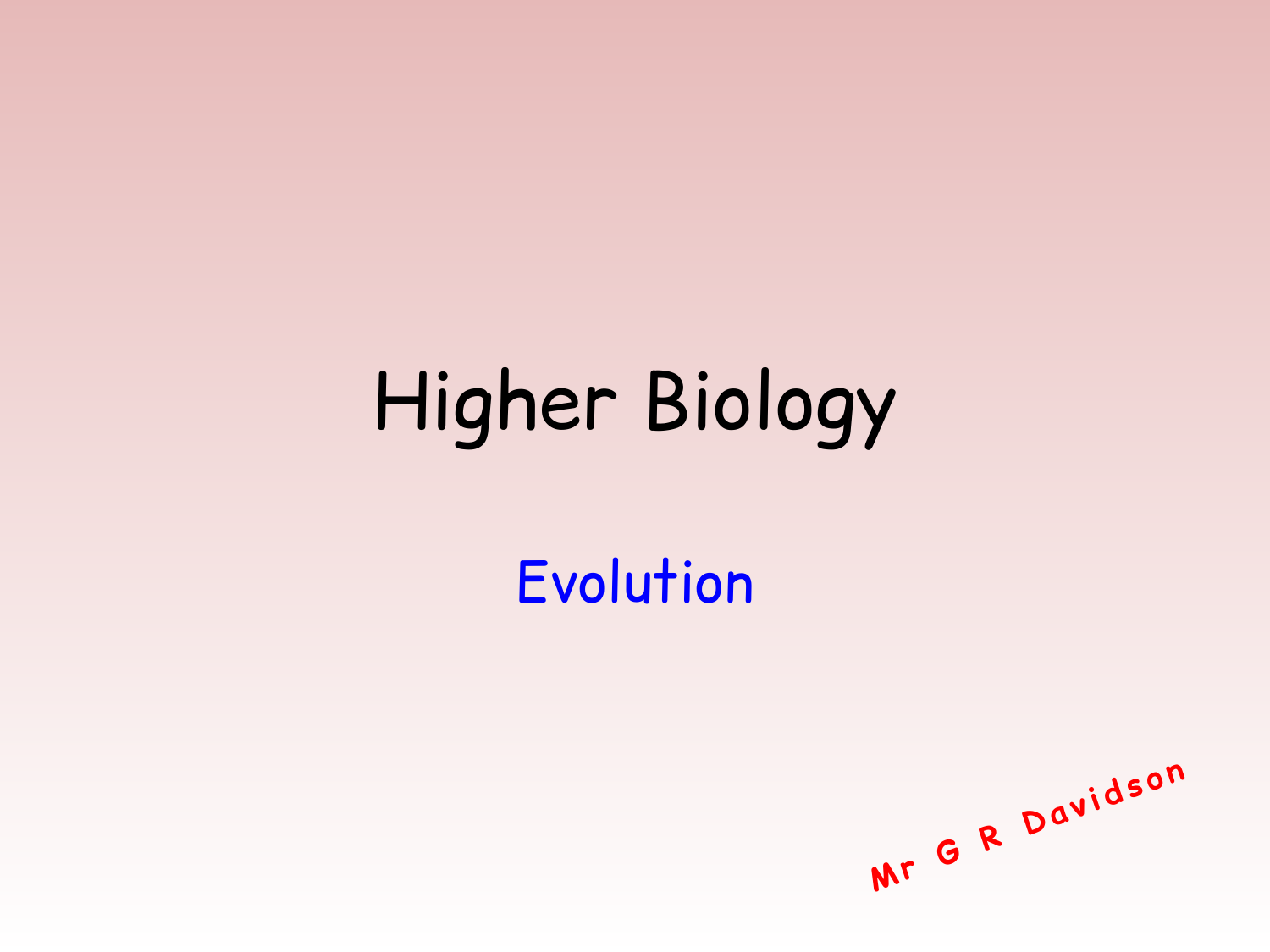

# Higher Biology
Evolution
Mr G R Davidson